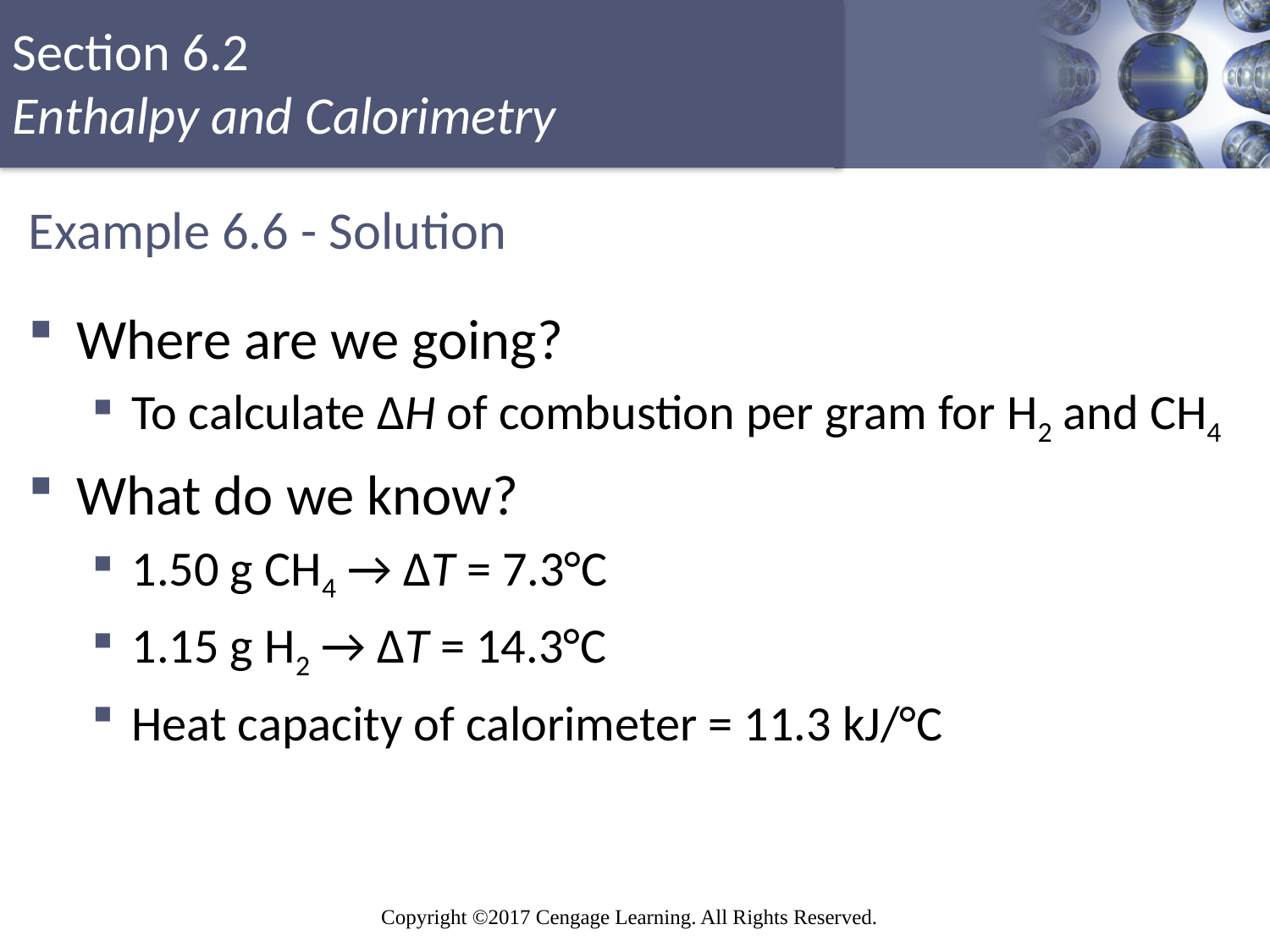

# Example 6.6 - Solution
Where are we going?
To calculate ΔH of combustion per gram for H2 and CH4
What do we know?
1.50 g CH4 → ΔT = 7.3°C
1.15 g H2 → ΔT = 14.3°C
Heat capacity of calorimeter = 11.3 kJ/°C